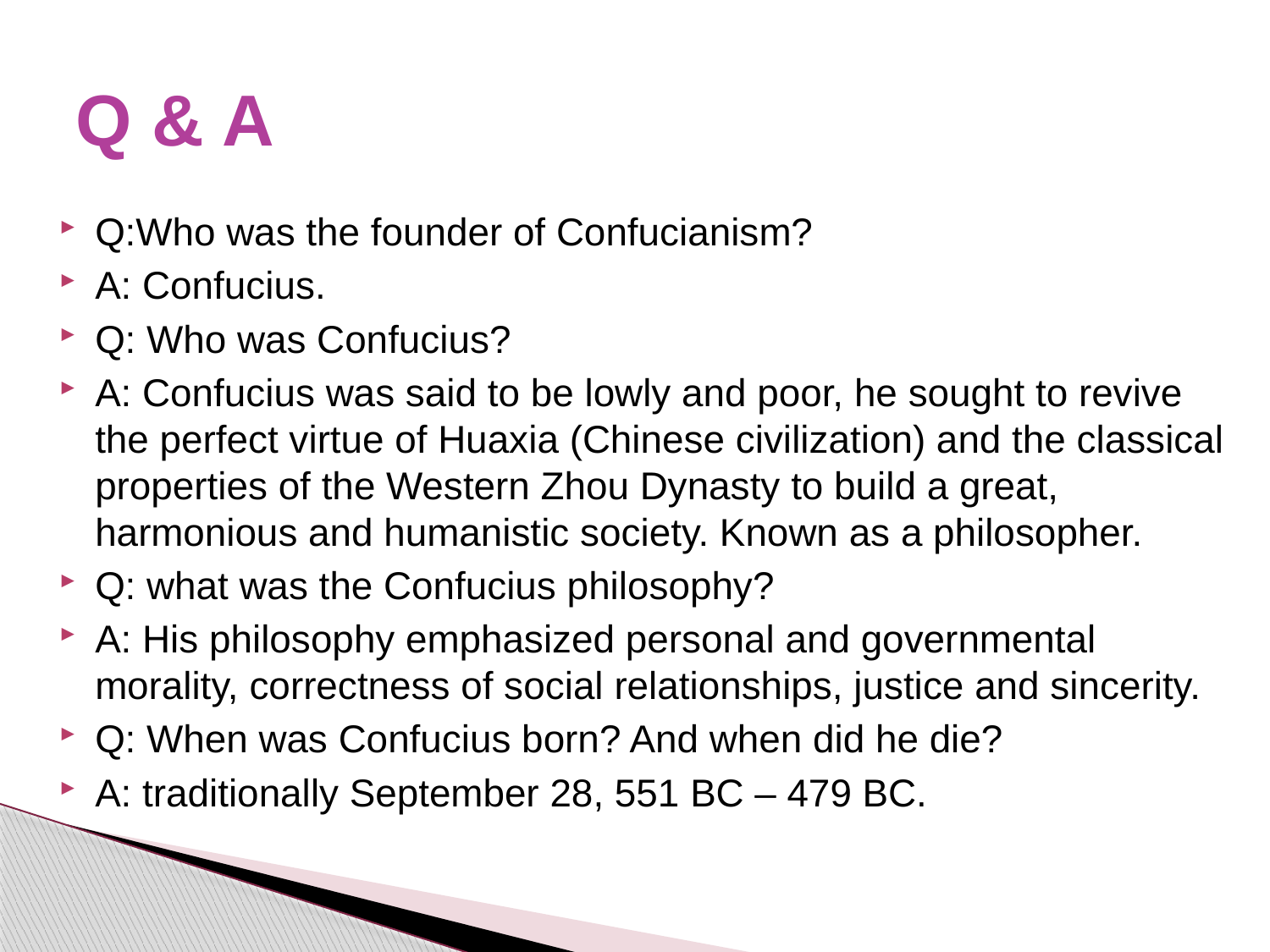

# Q & A
Q:Who was the founder of Confucianism?
A: Confucius.
Q: Who was Confucius?
A: Confucius was said to be lowly and poor, he sought to revive the perfect virtue of Huaxia (Chinese civilization) and the classical properties of the Western Zhou Dynasty to build a great, harmonious and humanistic society. Known as a philosopher.
Q: what was the Confucius philosophy?
A: His philosophy emphasized personal and governmental morality, correctness of social relationships, justice and sincerity.
Q: When was Confucius born? And when did he die?
A: traditionally September 28, 551 BC – 479 BC.